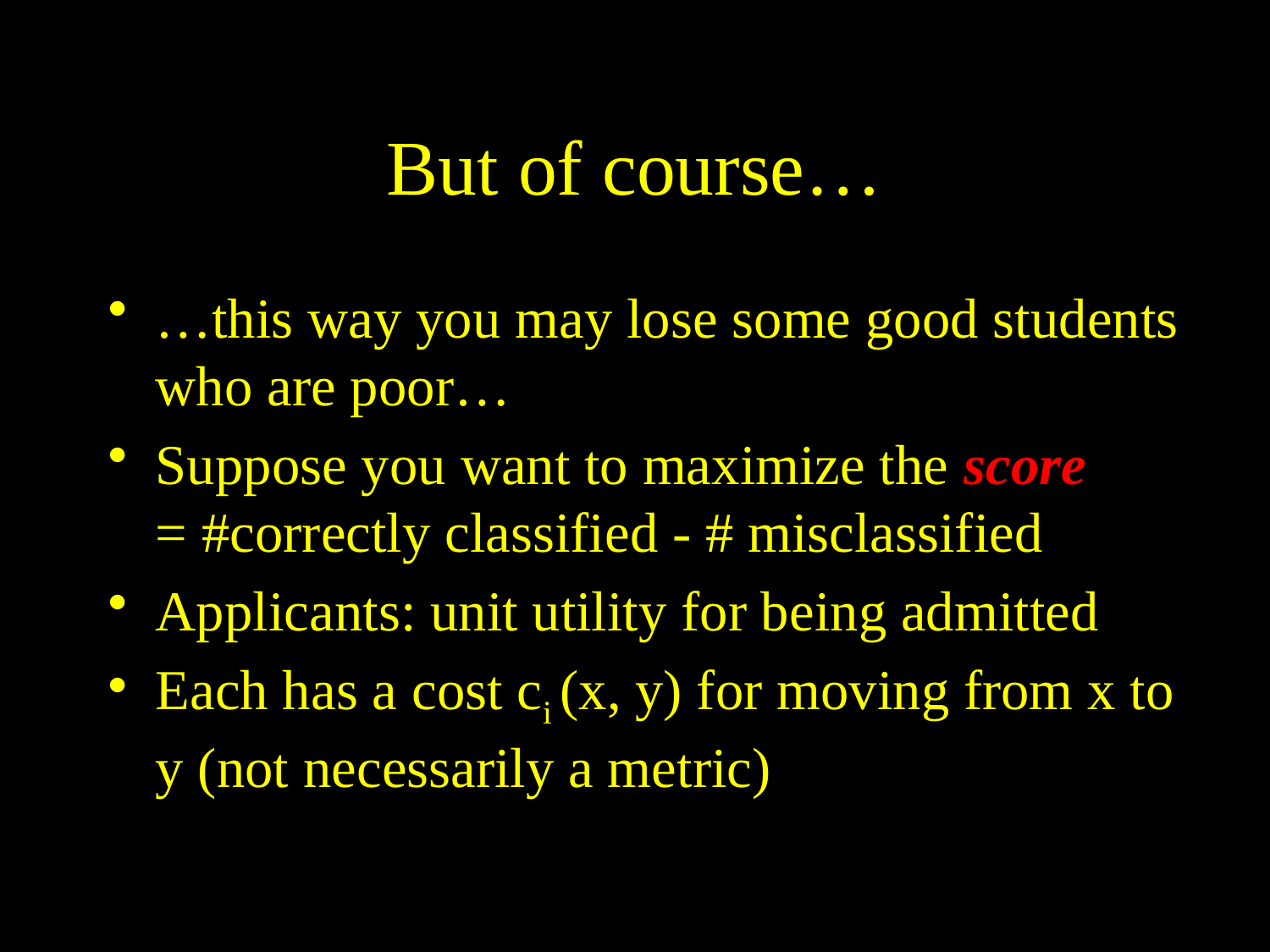

# But of course…
…this way you may lose some good students who are poor…
Suppose you want to maximize the score      = #correctly classified - # misclassified
Applicants: unit utility for being admitted
Each has a cost ci (x, y) for moving from x to y (not necessarily a metric)